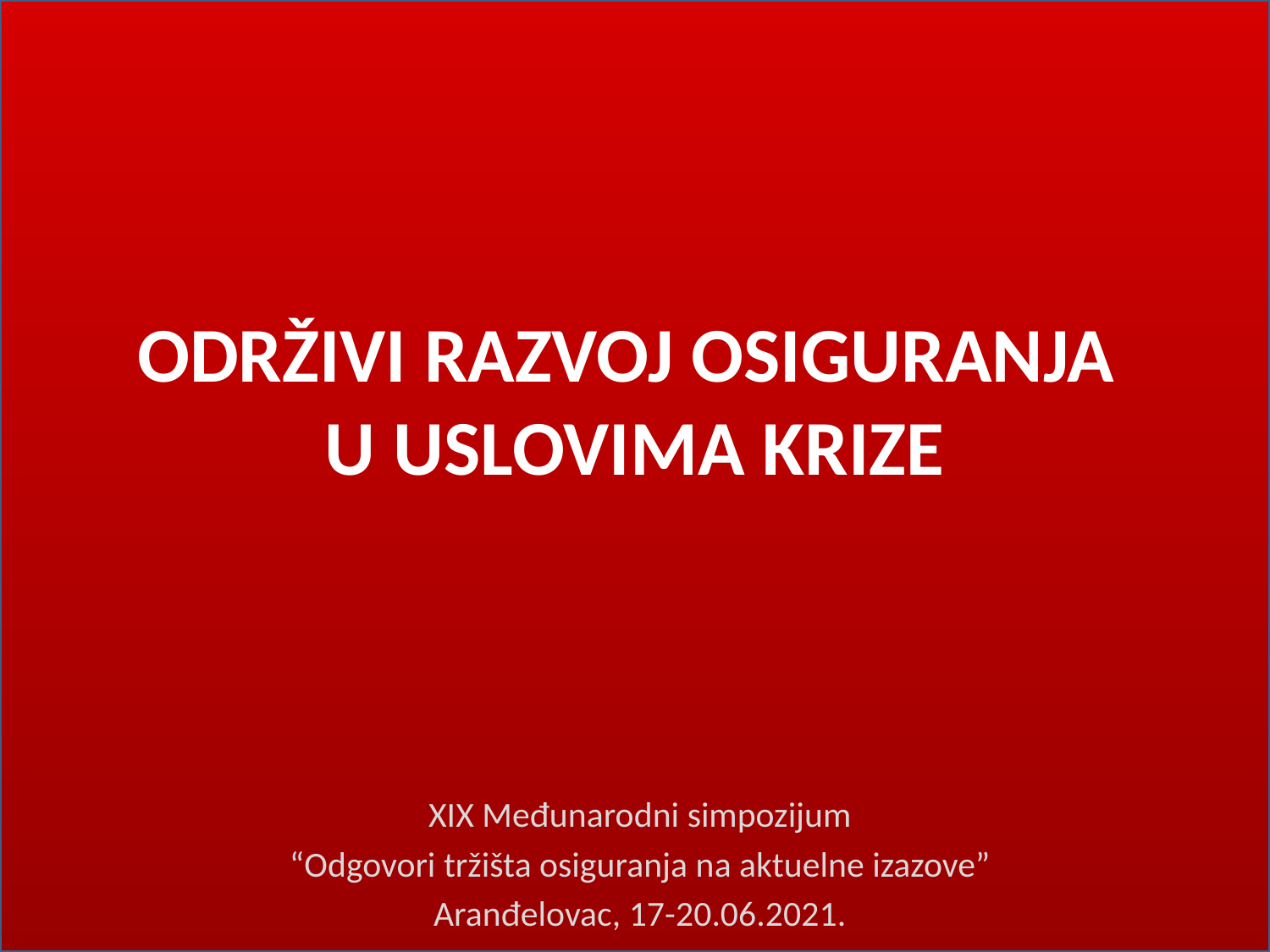

# ODRŽIVI RAZVOJ OSIGURANJA U USLOVIMA KRIZE
XIX Međunarodni simpozijum
“Odgovori tržišta osiguranja na aktuelne izazove”
Aranđelovac, 17-20.06.2021.